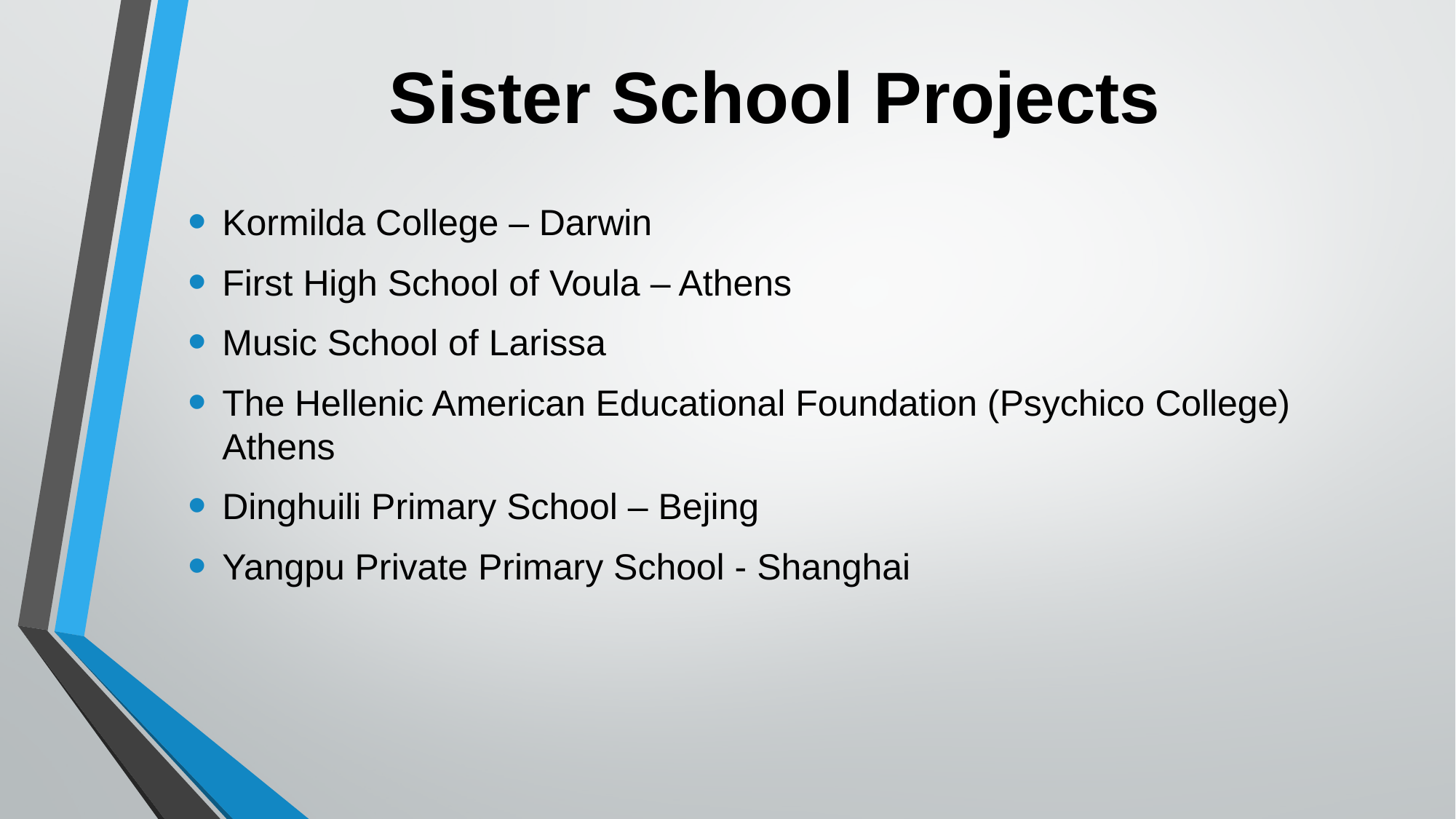

# Sister School Projects
Kormilda College – Darwin
First High School of Voula – Athens
Music School of Larissa
The Hellenic American Educational Foundation (Psychico College) Athens
Dinghuili Primary School – Bejing
Yangpu Private Primary School - Shanghai